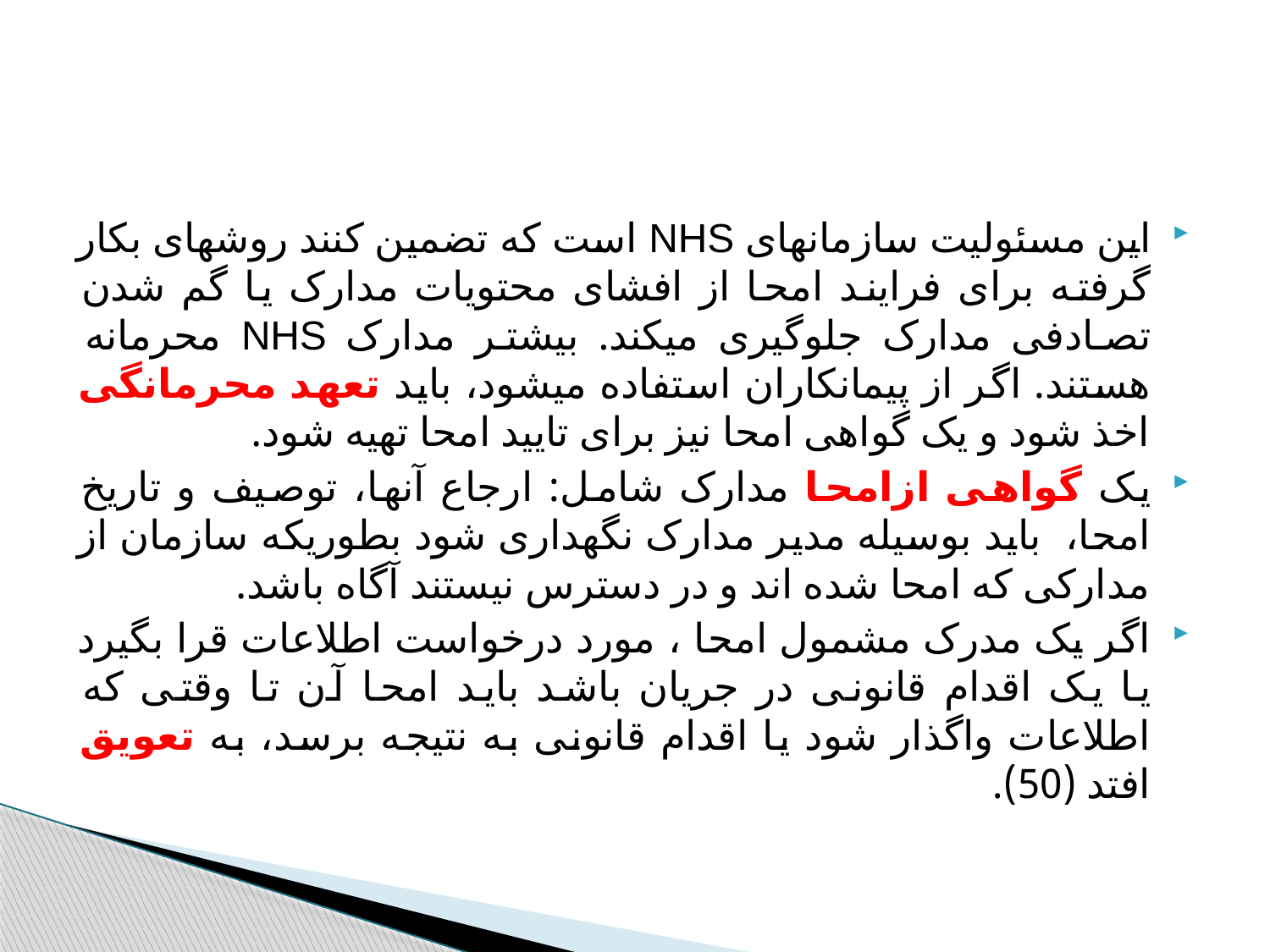

#
این مسئولیت سازمانهای NHS است که تضمین کنند روشهای بکار گرفته برای فرایند امحا از افشای محتویات مدارک یا گم شدن تصادفی مدارک جلوگیری میکند. بیشتر مدارک NHS محرمانه هستند. اگر از پیمانکاران استفاده میشود، باید تعهد محرمانگی اخذ شود و یک گواهی امحا نیز برای تایید امحا تهیه شود.
یک گواهی ازامحا مدارک شامل: ارجاع آنها، توصیف و تاریخ امحا،  باید بوسیله مدیر مدارک نگهداری شود بطوریکه سازمان از مدارکی که امحا شده اند و در دسترس نیستند آگاه باشد.
اگر یک مدرک مشمول امحا ، مورد درخواست اطلاعات قرا بگیرد یا یک اقدام قانونی در جریان باشد باید امحا آن تا وقتی که اطلاعات واگذار شود یا اقدام قانونی به نتیجه برسد، به تعویق افتد (50).